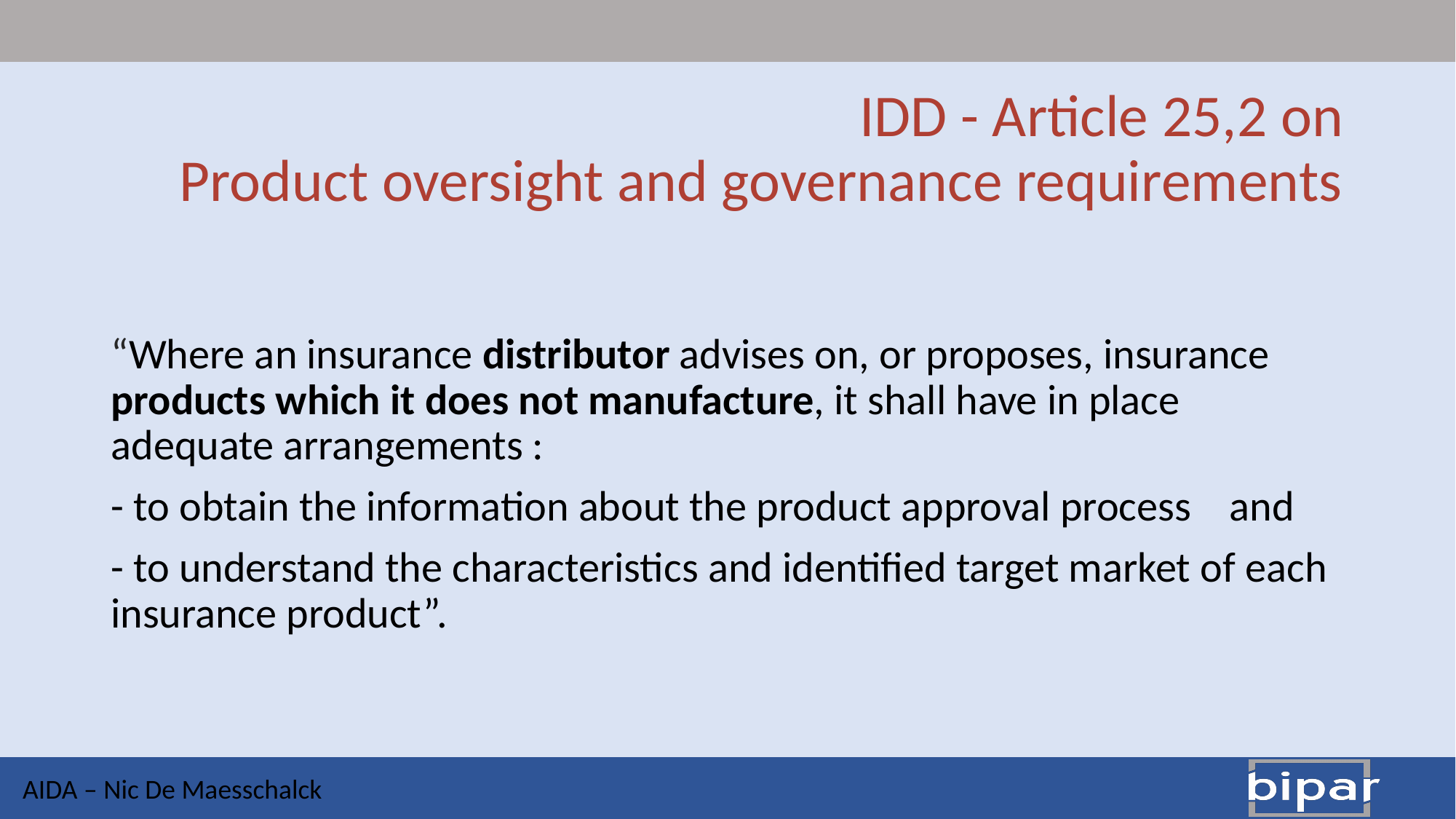

# IDD - Article 25,2 on Product oversight and governance requirements

“Where an insurance distributor advises on, or proposes, insurance products which it does not manufacture, it shall have in place adequate arrangements :
- to obtain the information about the product approval process    and
- to understand the characteristics and identified target market of each insurance product”.